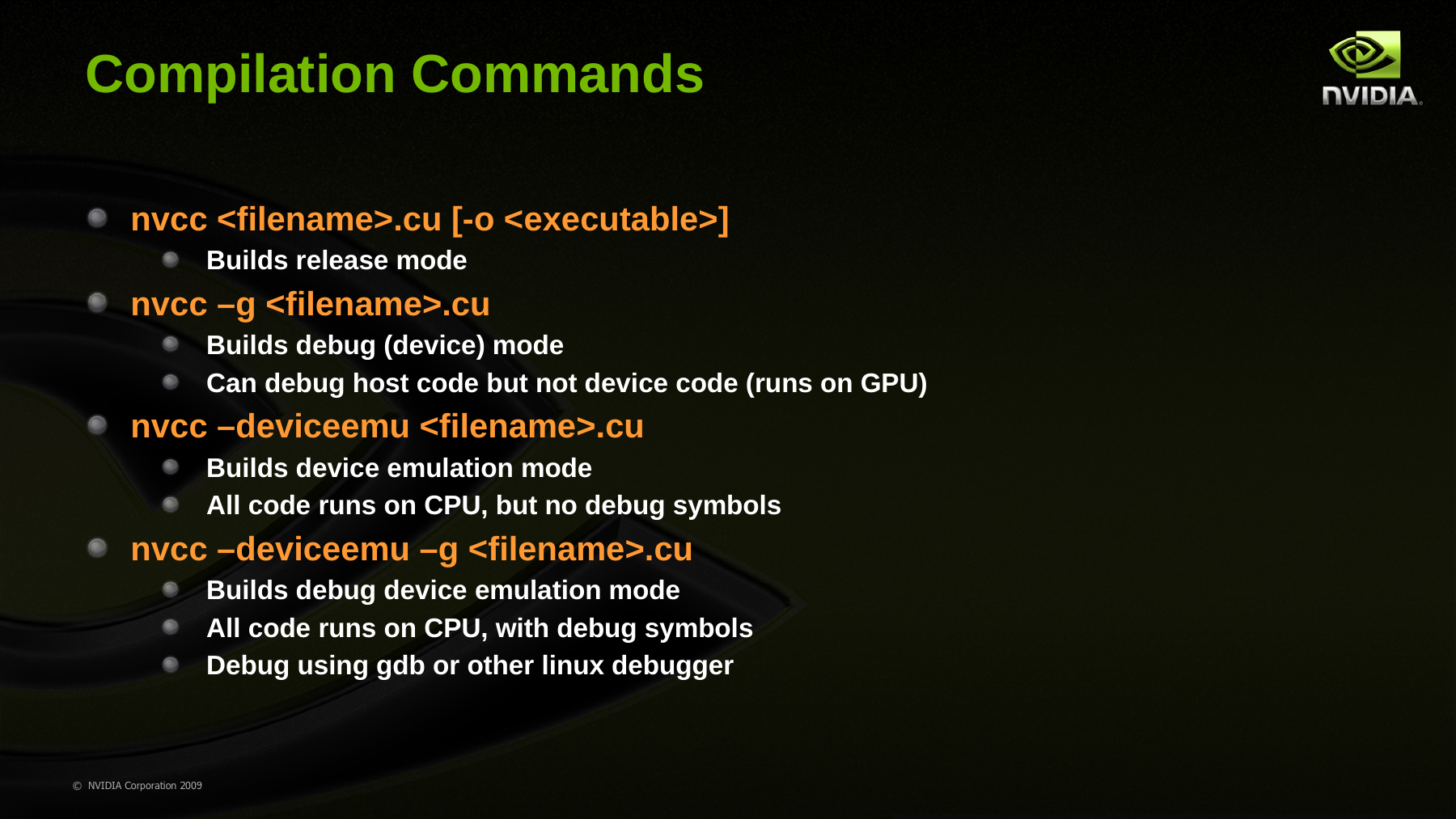

# Compilation Commands
nvcc <filename>.cu [-o <executable>]
Builds release mode
nvcc –g <filename>.cu
Builds debug (device) mode
Can debug host code but not device code (runs on GPU)
nvcc –deviceemu <filename>.cu
Builds device emulation mode
All code runs on CPU, but no debug symbols
nvcc –deviceemu –g <filename>.cu
Builds debug device emulation mode
All code runs on CPU, with debug symbols
Debug using gdb or other linux debugger